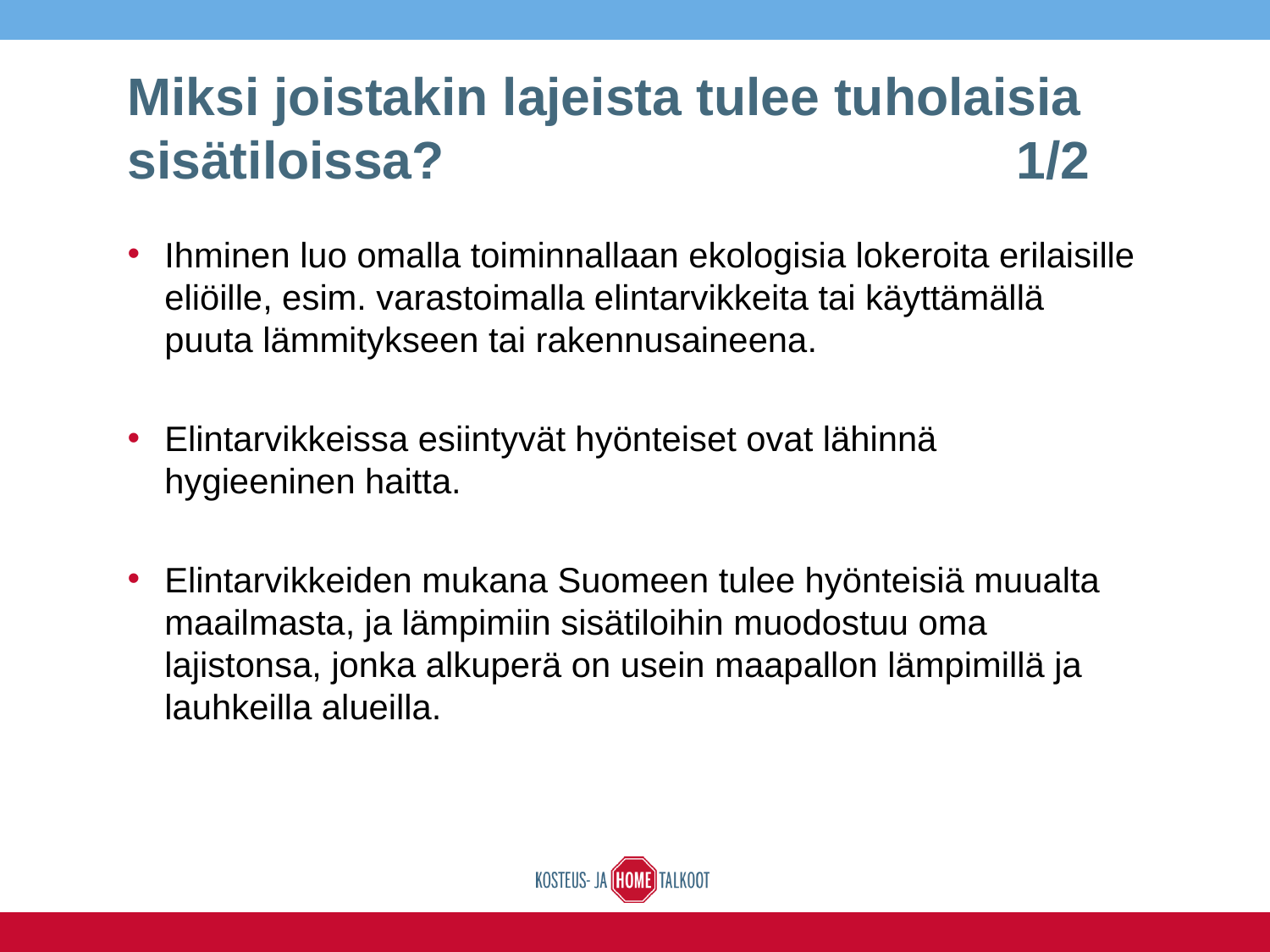

# Miksi joistakin lajeista tulee tuholaisia sisätiloissa? 					1/2
Ihminen luo omalla toiminnallaan ekologisia lokeroita erilaisille eliöille, esim. varastoimalla elintarvikkeita tai käyttämällä puuta lämmitykseen tai rakennusaineena.

Elintarvikkeissa esiintyvät hyönteiset ovat lähinnä  hygieeninen haitta.

Elintarvikkeiden mukana Suomeen tulee hyönteisiä muualta maailmasta, ja lämpimiin sisätiloihin muodostuu oma lajistonsa, jonka alkuperä on usein maapallon lämpimillä ja lauhkeilla alueilla.